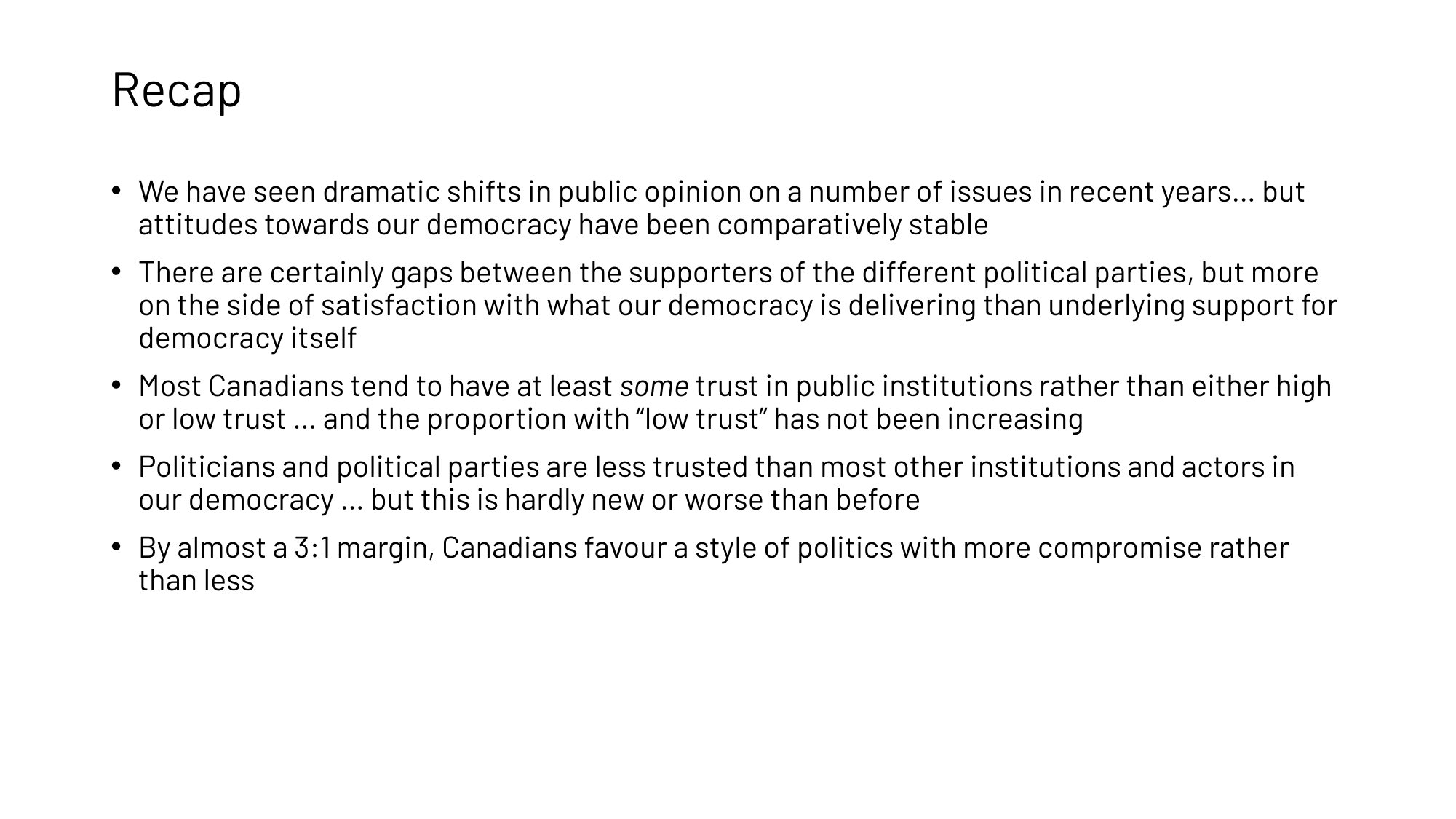

# Recap
We have seen dramatic shifts in public opinion on a number of issues in recent years… but attitudes towards our democracy have been comparatively stable
There are certainly gaps between the supporters of the different political parties, but more on the side of satisfaction with what our democracy is delivering than underlying support for democracy itself
Most Canadians tend to have at least some trust in public institutions rather than either high or low trust … and the proportion with “low trust” has not been increasing
Politicians and political parties are less trusted than most other institutions and actors in our democracy … but this is hardly new or worse than before
By almost a 3:1 margin, Canadians favour a style of politics with more compromise rather than less